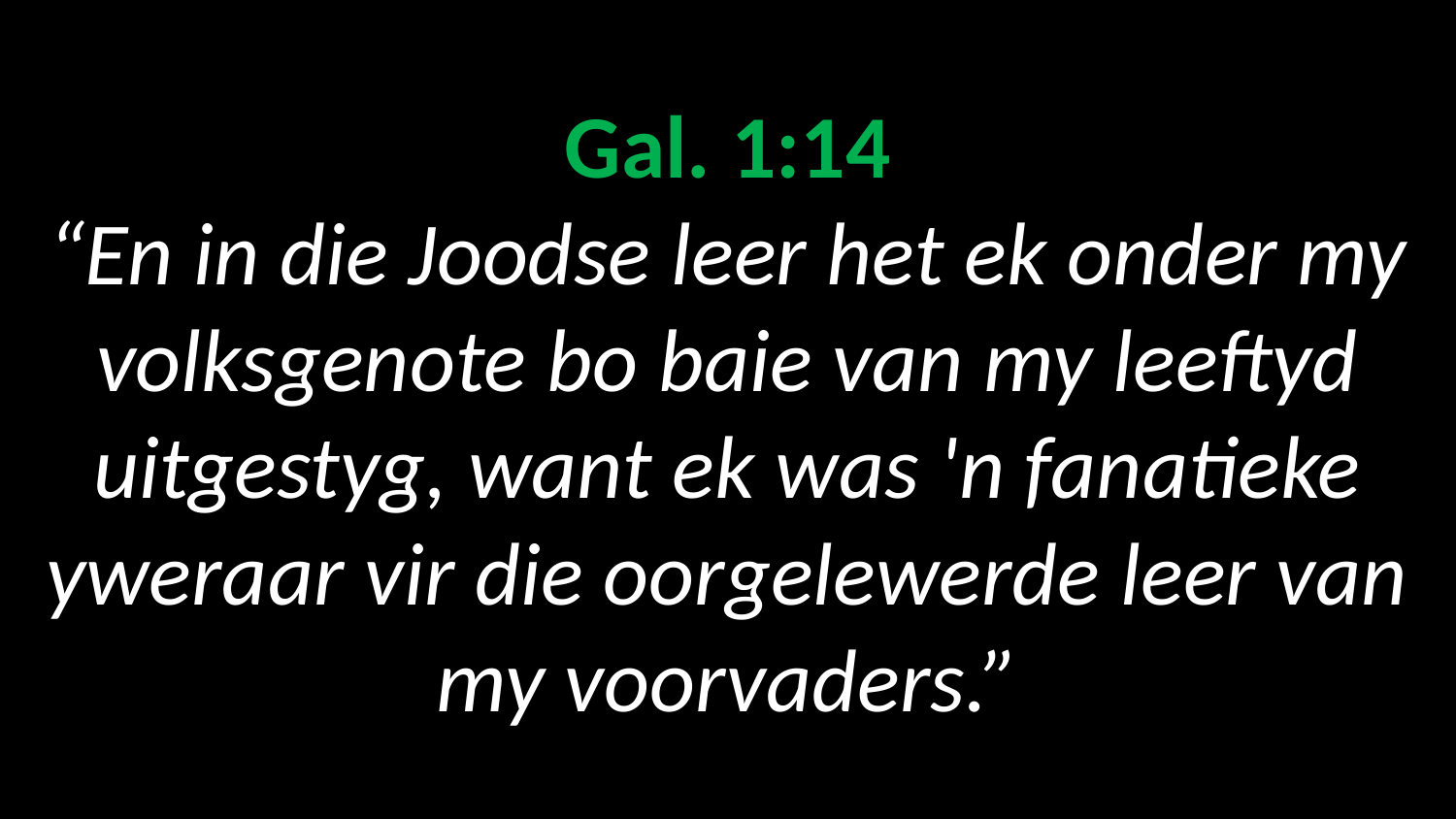

# Gal. 1:14 “En in die Joodse leer het ek onder my volksgenote bo baie van my leeftyd uitgestyg, want ek was 'n fanatieke yweraar vir die oorgelewerde leer van my voorvaders.”